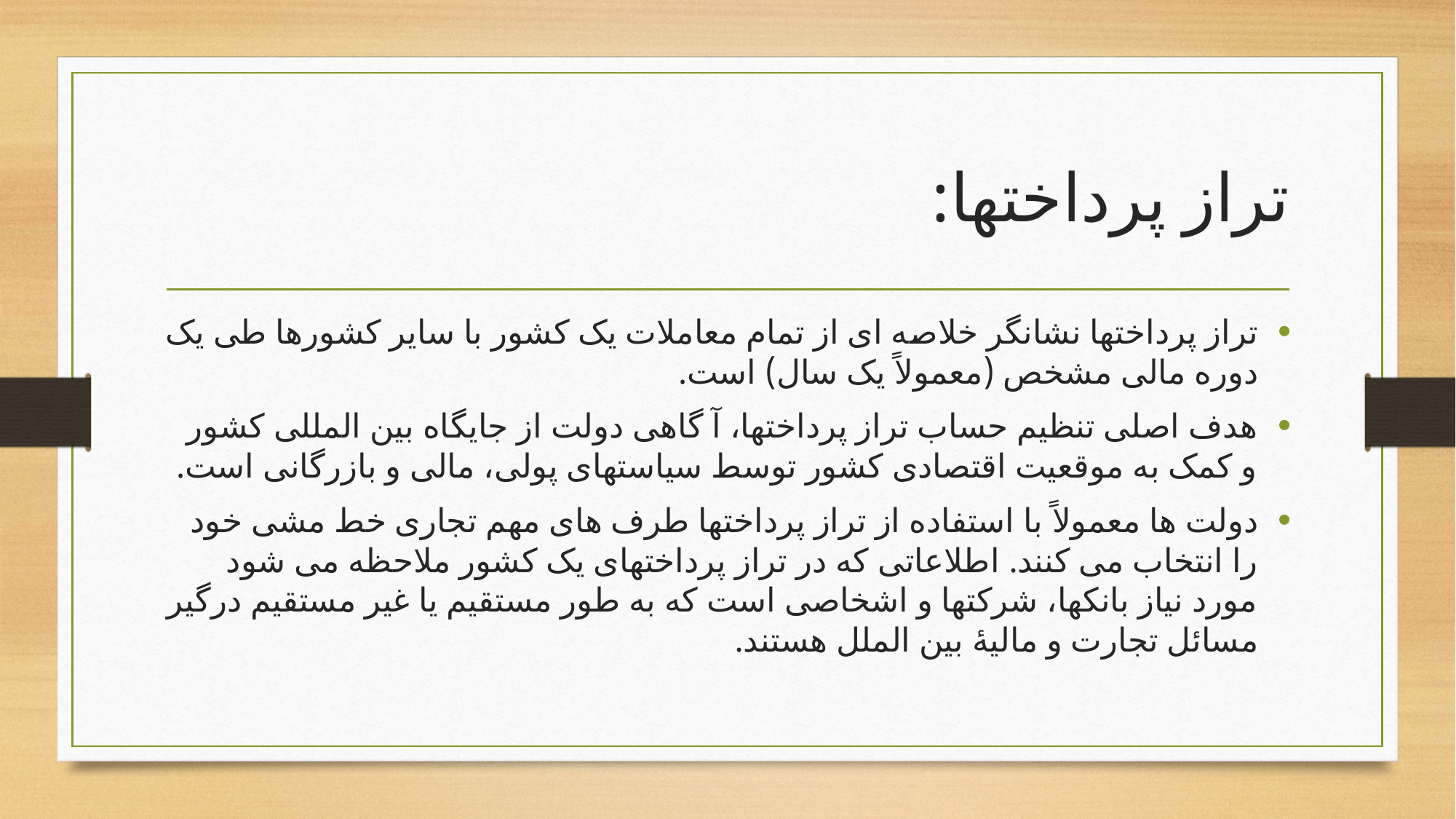

# تراز پرداختها:
تراز پرداختها نشانگر خلاصه ای از تمام معاملات یک کشور با سایر کشورها طی یک دوره مالی مشخص (معمولاً یک سال) است.
هدف اصلی تنظیم حساب تراز پرداختها، آ گاهی دولت از جایگاه بین المللی کشور و کمک به موقعیت اقتصادی کشور توسط سیاستهای پولی، مالی و بازرگانی است.
دولت ها معمولاً با استفاده از تراز پرداختها طرف های مهم تجاری خط مشی خود را انتخاب می کنند. اطلاعاتی که در تراز پرداختهای یک کشور ملاحظه می شود مورد نیاز بانکها، شرکتها و اشخاصی است که به طور مستقیم یا غیر مستقیم درگیر مسائل تجارت و مالیۀ بین الملل هستند.